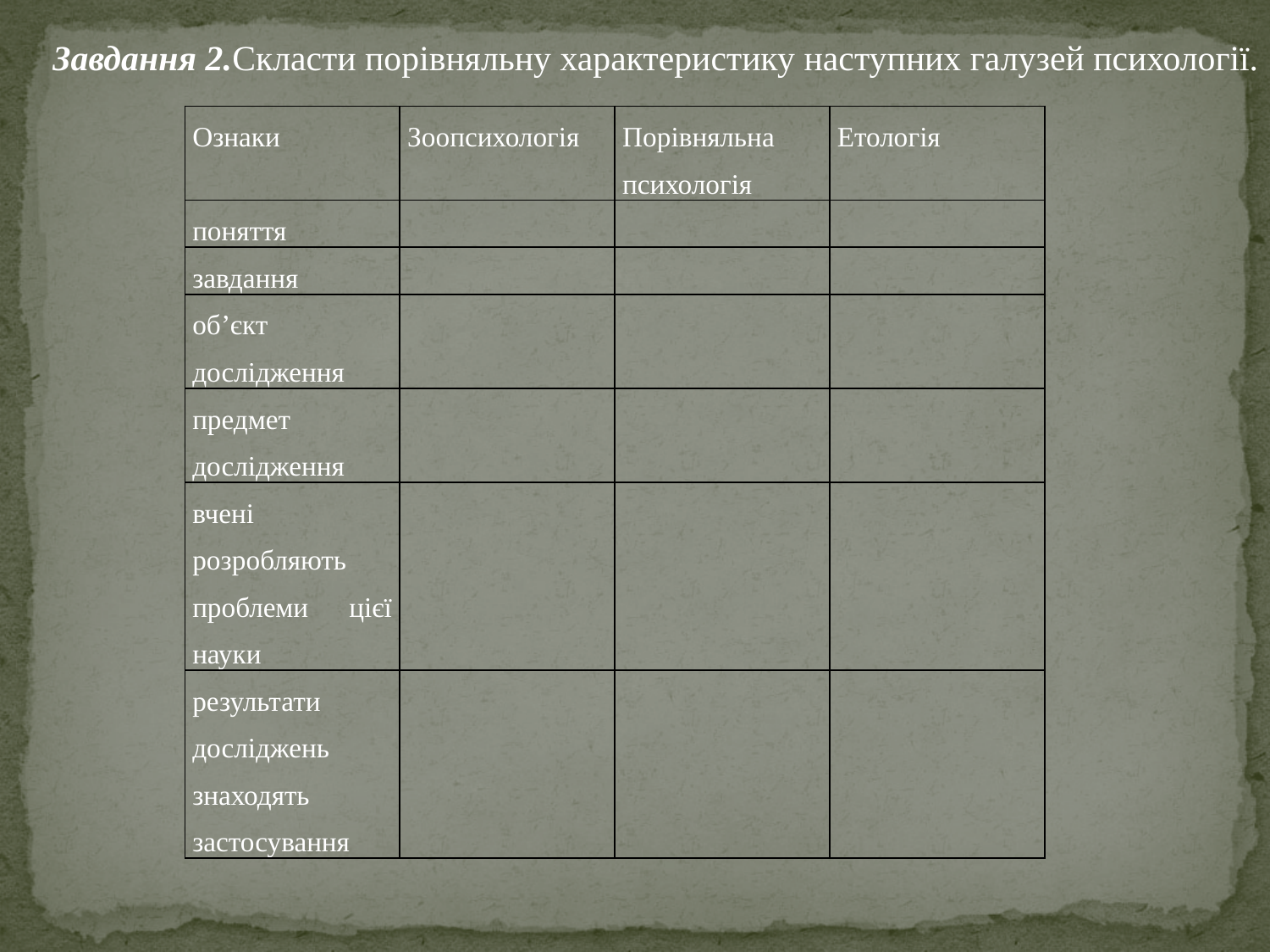

Завдання 2.Скласти порівняльну характеристику наступних галузей психології.

| Ознаки | Зоопсихологія | Порівняльна психологія | Етологія |
| --- | --- | --- | --- |
| поняття |  |  |  |
| завдання |  |  |  |
| об’єкт дослідження |  |  |  |
| предмет дослідження |  |  |  |
| вчені розробляють проблеми цієї науки |  |  |  |
| результати досліджень знаходять застосування |  |  |  |